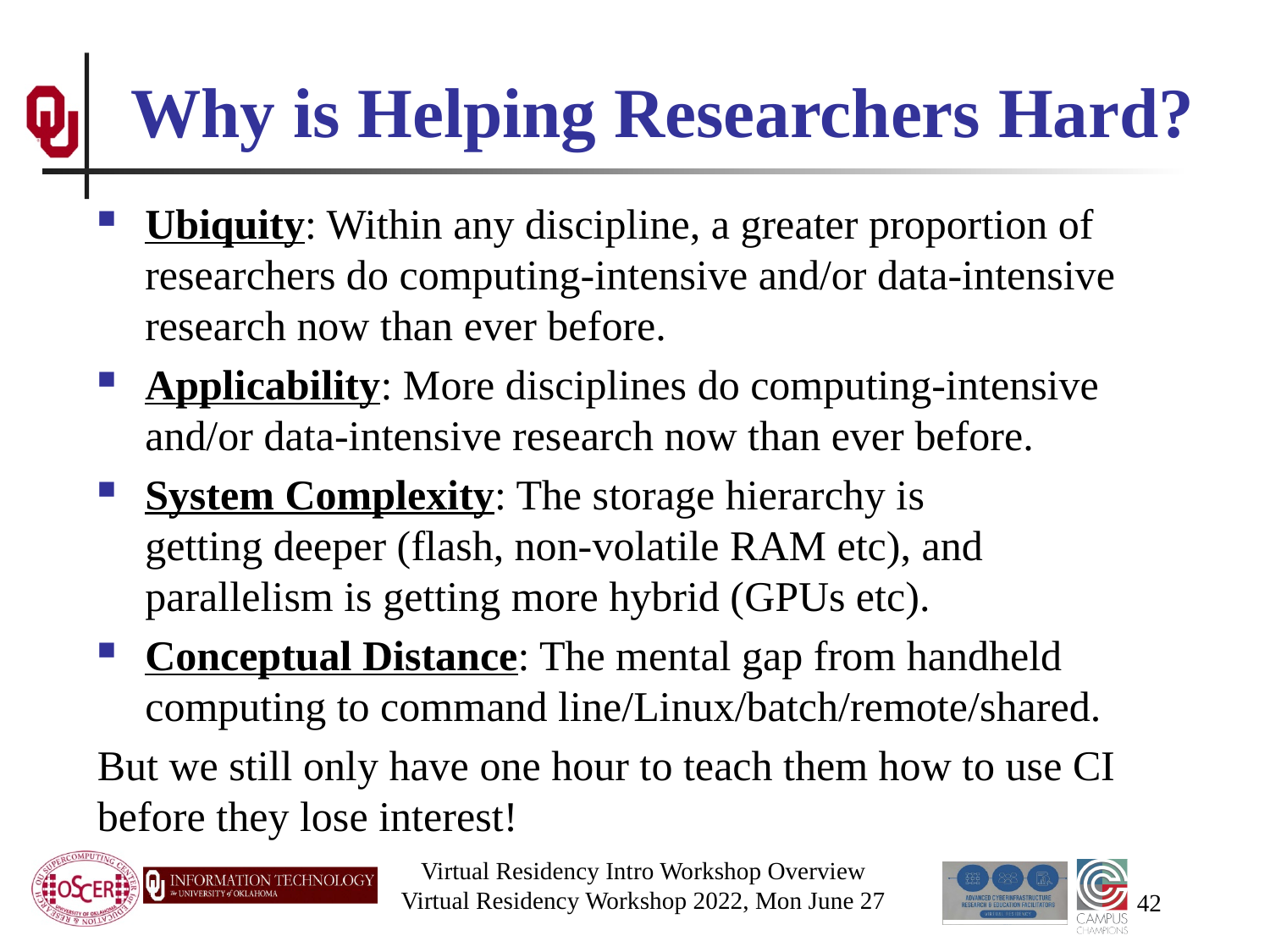

# Why is Helping Researchers Hard?
Ubiquity: Within any discipline, a greater proportion of researchers do computing-intensive and/or data-intensive research now than ever before.
Applicability: More disciplines do computing-intensive and/or data-intensive research now than ever before.
System Complexity: The storage hierarchy is             getting deeper (flash, non-volatile RAM etc), and parallelism is getting more hybrid (GPUs etc).
Conceptual Distance: The mental gap from handheld computing to command line/Linux/batch/remote/shared.
But we still only have one hour to teach them how to use CI before they lose interest!
Virtual Residency Intro Workshop Overview
Virtual Residency Workshop 2022, Mon June 27
42